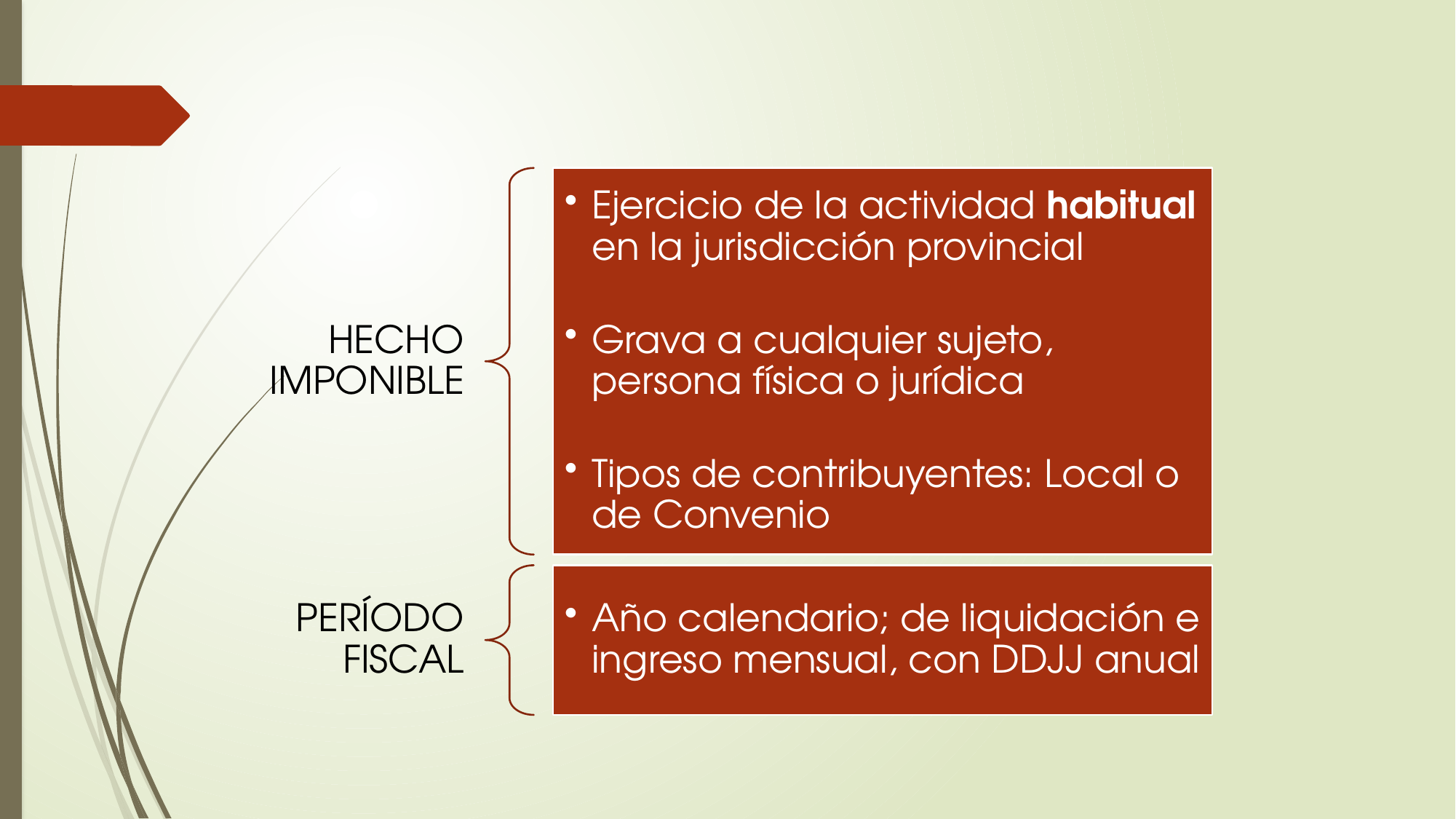

HECHO IMPONIBLE
Ejercicio de la actividad habitual en la jurisdicción provincial

Grava a cualquier sujeto, persona física o jurídica

Tipos de contribuyentes: Local o de Convenio
PERÍODO FISCAL
Año calendario; de liquidación e ingreso mensual, con DDJJ anual